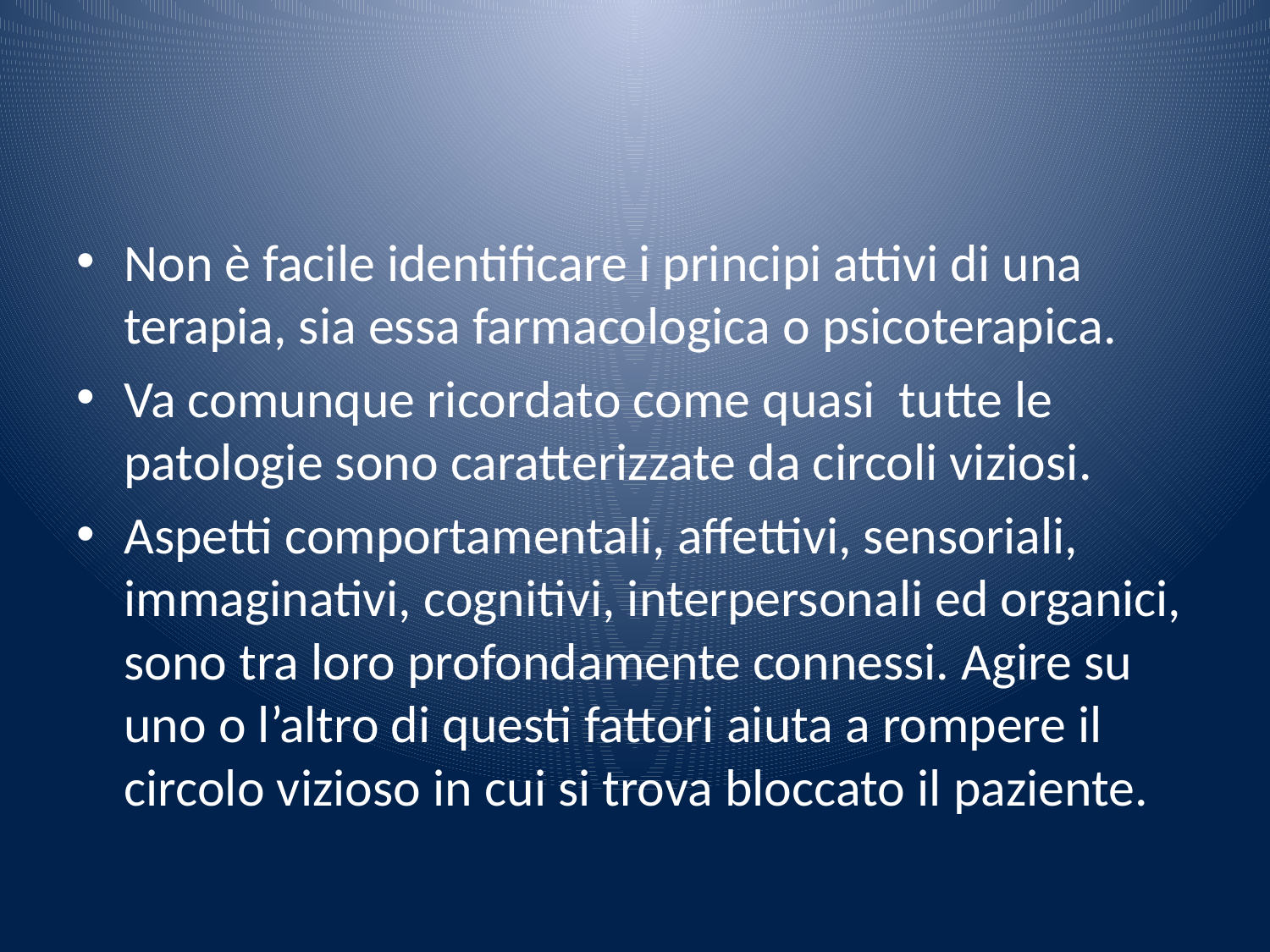

#
Non è facile identificare i principi attivi di una terapia, sia essa farmacologica o psicoterapica.
Va comunque ricordato come quasi  tutte le patologie sono caratterizzate da circoli viziosi.
Aspetti comportamentali, affettivi, sensoriali, immaginativi, cognitivi, interpersonali ed organici, sono tra loro profondamente connessi. Agire su uno o l’altro di questi fattori aiuta a rompere il circolo vizioso in cui si trova bloccato il paziente.